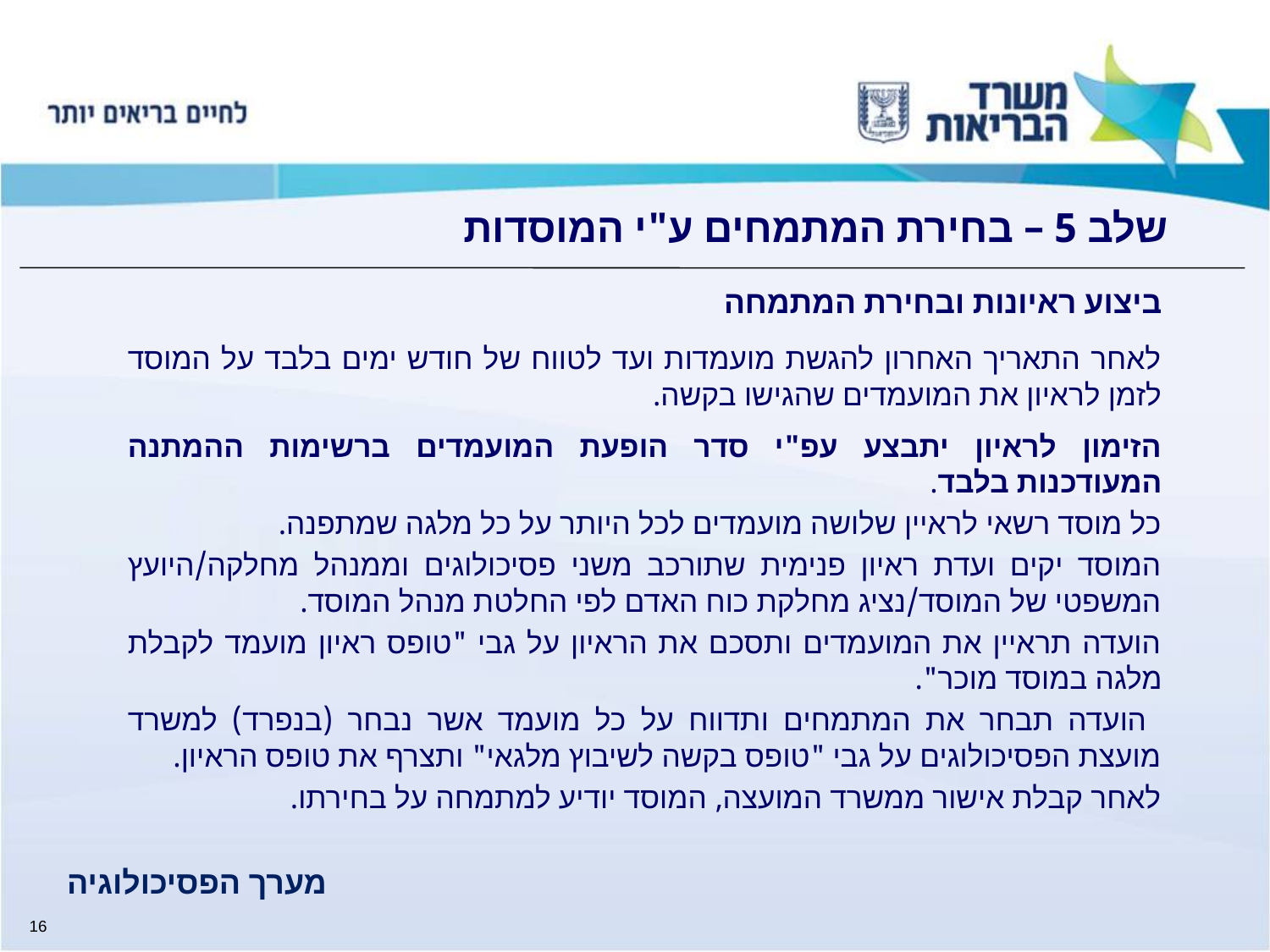

# שלב 5 – בחירת המתמחים ע"י המוסדות
ביצוע ראיונות ובחירת המתמחה
לאחר התאריך האחרון להגשת מועמדות ועד לטווח של חודש ימים בלבד על המוסד לזמן לראיון את המועמדים שהגישו בקשה.
הזימון לראיון יתבצע עפ"י סדר הופעת המועמדים ברשימות ההמתנה המעודכנות בלבד.
כל מוסד רשאי לראיין שלושה מועמדים לכל היותר על כל מלגה שמתפנה.
המוסד יקים ועדת ראיון פנימית שתורכב משני פסיכולוגים וממנהל מחלקה/היועץ המשפטי של המוסד/נציג מחלקת כוח האדם לפי החלטת מנהל המוסד.
הועדה תראיין את המועמדים ותסכם את הראיון על גבי "טופס ראיון מועמד לקבלת מלגה במוסד מוכר".
 הועדה תבחר את המתמחים ותדווח על כל מועמד אשר נבחר (בנפרד) למשרד מועצת הפסיכולוגים על גבי "טופס בקשה לשיבוץ מלגאי" ותצרף את טופס הראיון.
לאחר קבלת אישור ממשרד המועצה, המוסד יודיע למתמחה על בחירתו.
מערך הפסיכולוגיה